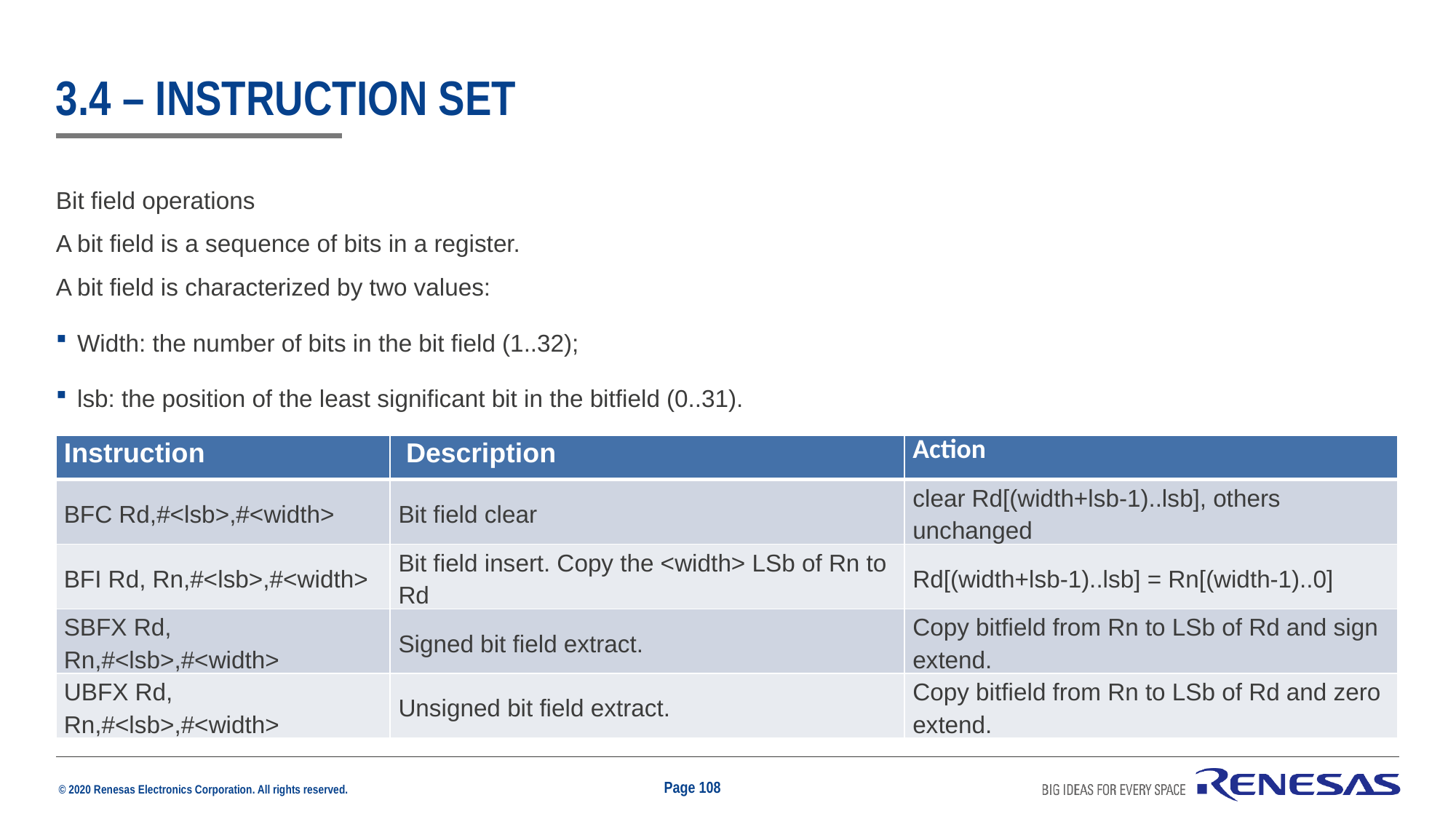

# 3.4 – instruction set
Bit field operations
A bit field is a sequence of bits in a register.
A bit field is characterized by two values:
Width: the number of bits in the bit field (1..32);
lsb: the position of the least significant bit in the bitfield (0..31).
| Instruction | Description | Action |
| --- | --- | --- |
| BFC Rd,#<lsb>,#<width> | Bit field clear | clear Rd[(width+lsb-1)..lsb], others unchanged |
| BFI Rd, Rn,#<lsb>,#<width> | Bit field insert. Copy the <width> LSb of Rn to Rd | Rd[(width+lsb-1)..lsb] = Rn[(width-1)..0] |
| SBFX Rd, Rn,#<lsb>,#<width> | Signed bit field extract. | Copy bitfield from Rn to LSb of Rd and sign extend. |
| UBFX Rd, Rn,#<lsb>,#<width> | Unsigned bit field extract. | Copy bitfield from Rn to LSb of Rd and zero extend. |